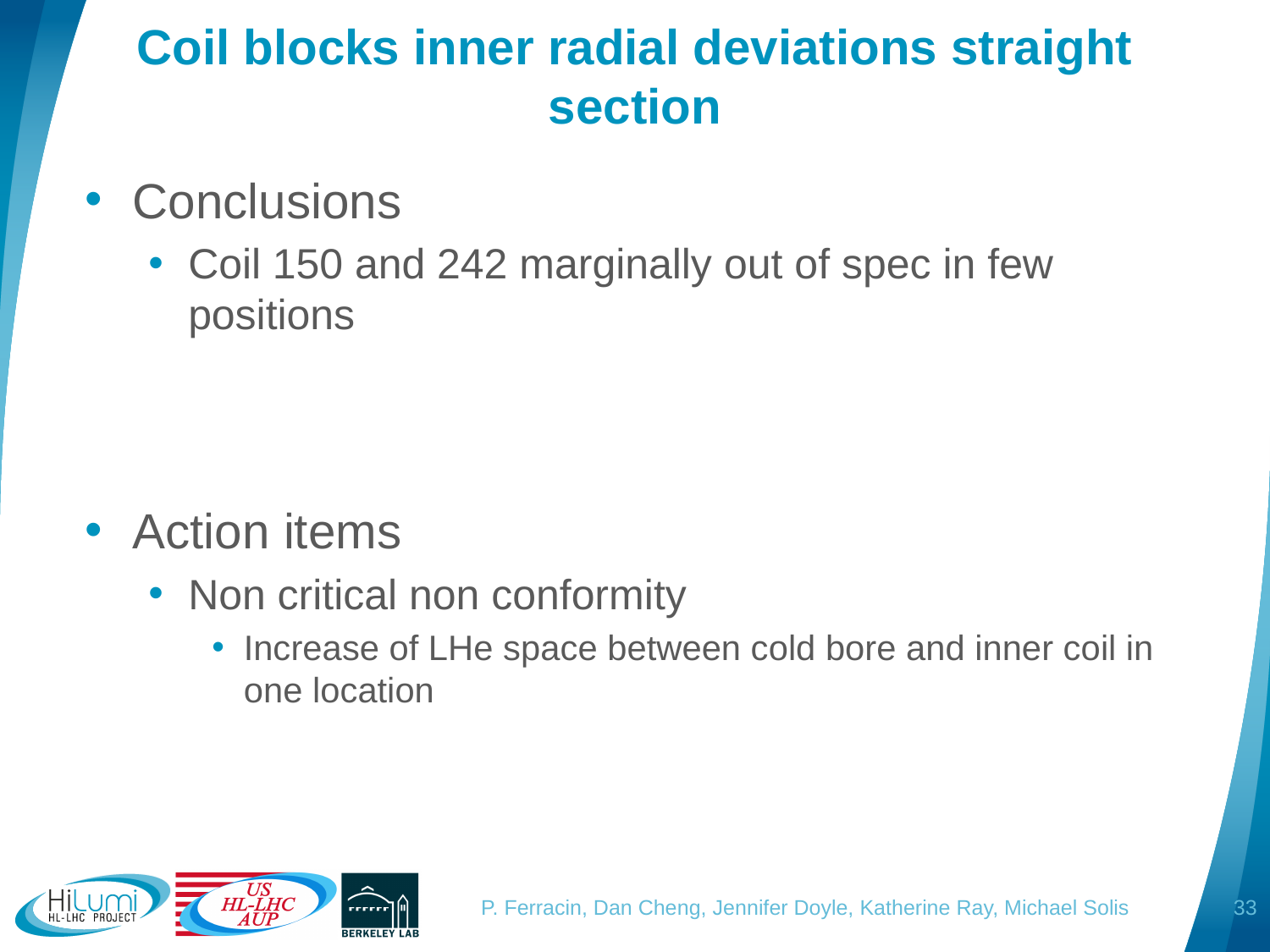

# Coil blocks inner radial deviations straight section
Conclusions
Coil 150 and 242 marginally out of spec in few positions

Action items
Non critical non conformity
Increase of LHe space between cold bore and inner coil in one location

33
P. Ferracin, Dan Cheng, Jennifer Doyle, Katherine Ray, Michael Solis